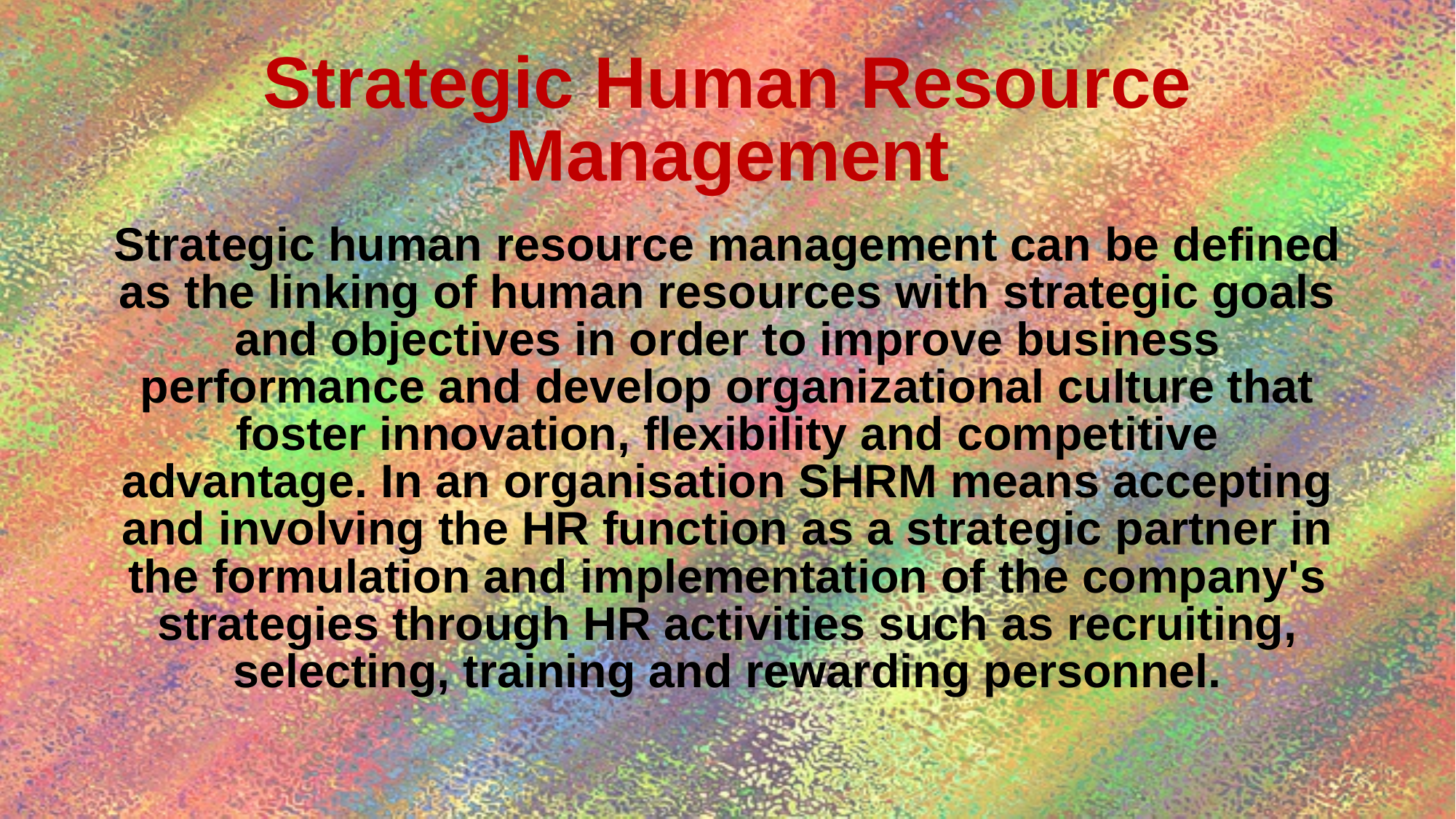

# Strategic Human Resource Management
Strategic human resource management can be defined as the linking of human resources with strategic goals and objectives in order to improve business performance and develop organizational culture that foster innovation, flexibility and competitive advantage. In an organisation SHRM means accepting and involving the HR function as a strategic partner in the formulation and implementation of the company's strategies through HR activities such as recruiting, selecting, training and rewarding personnel.